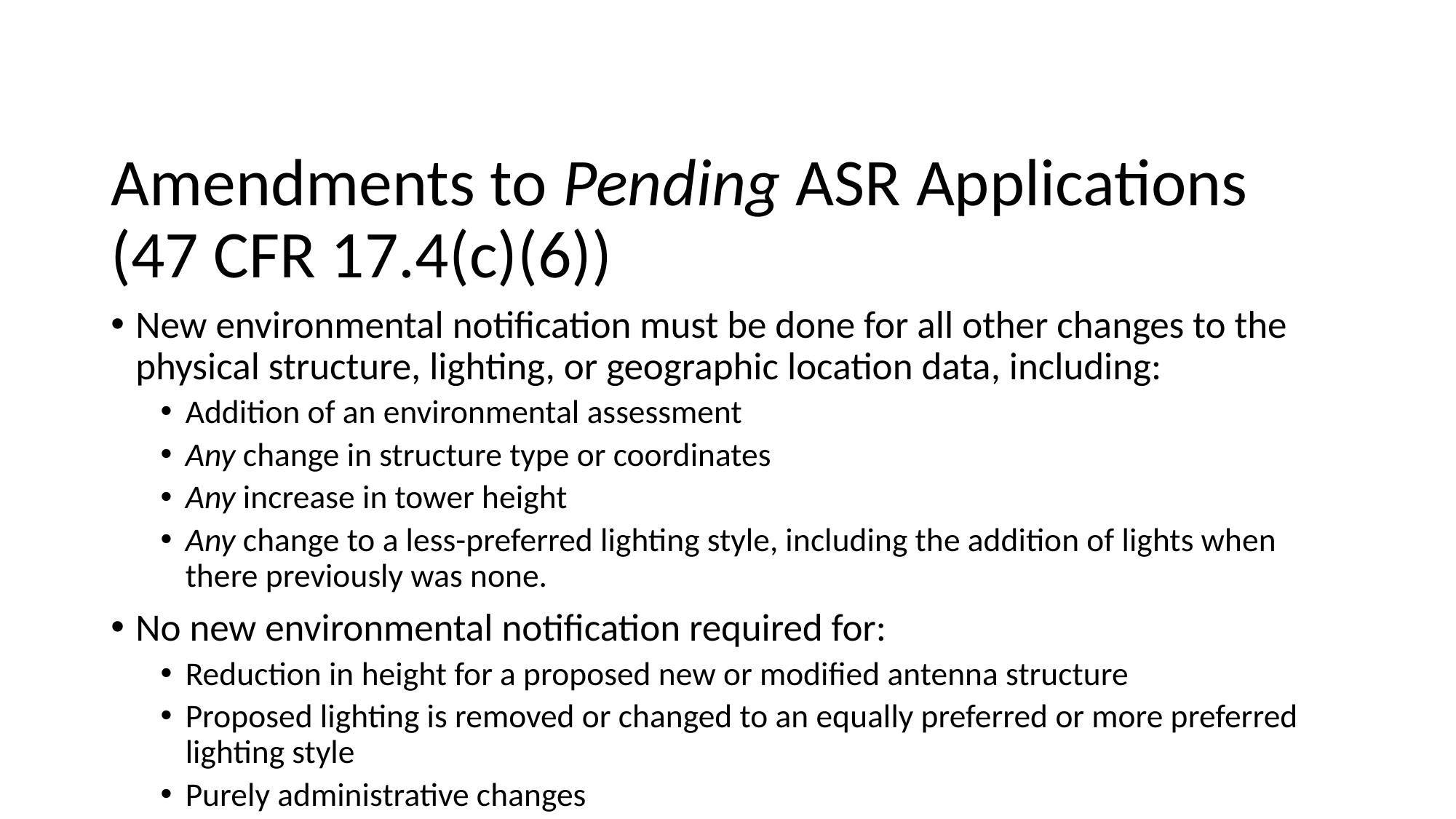

# Amendments to Pending ASR Applications (47 CFR 17.4(c)(6))
New environmental notification must be done for all other changes to the physical structure, lighting, or geographic location data, including:
Addition of an environmental assessment
Any change in structure type or coordinates
Any increase in tower height
Any change to a less-preferred lighting style, including the addition of lights when there previously was none.
No new environmental notification required for:
Reduction in height for a proposed new or modified antenna structure
Proposed lighting is removed or changed to an equally preferred or more preferred lighting style
Purely administrative changes